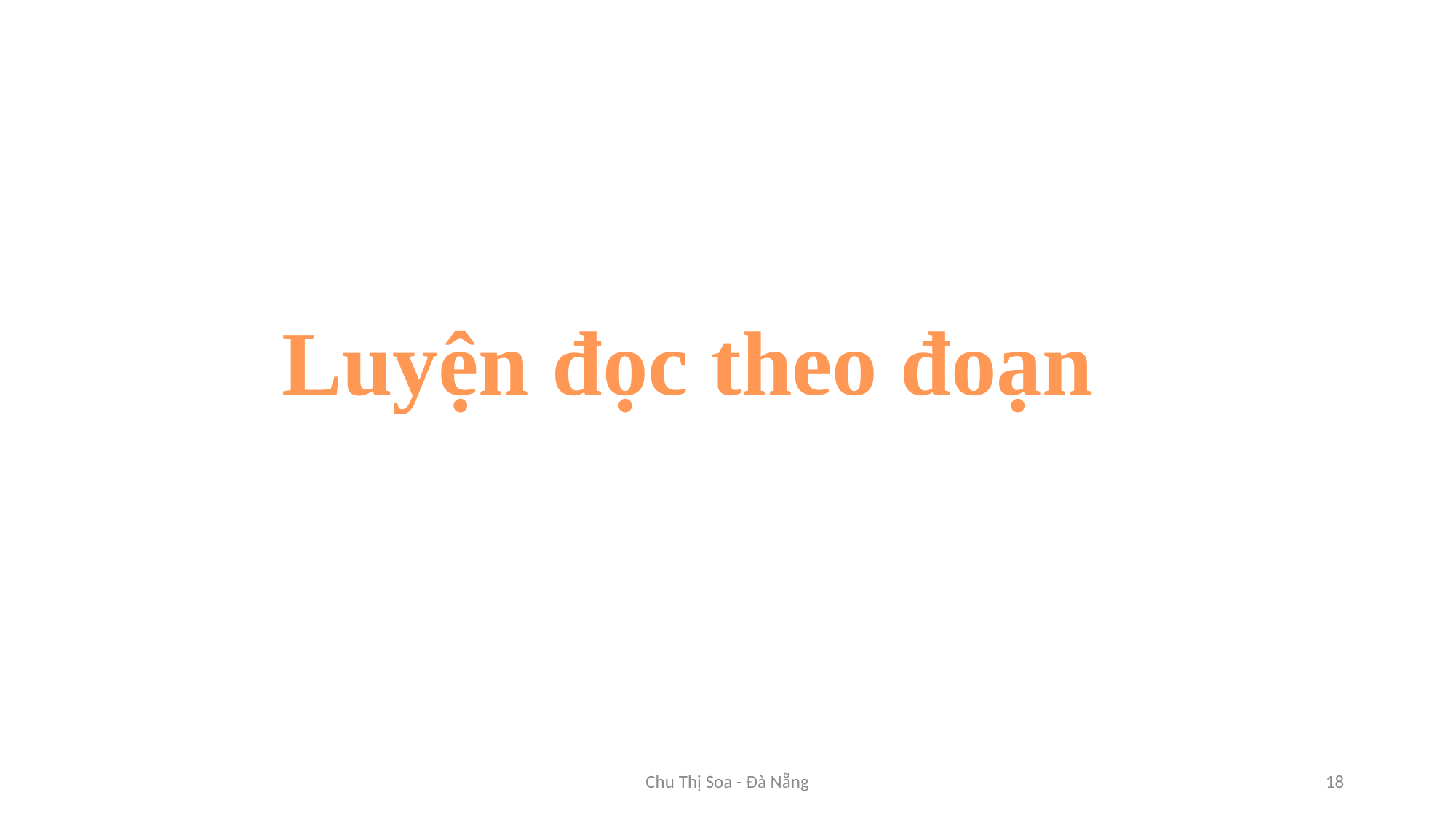

#

Luyện đọc theo đoạn
Chu Thị Soa - Đà Nẵng
18